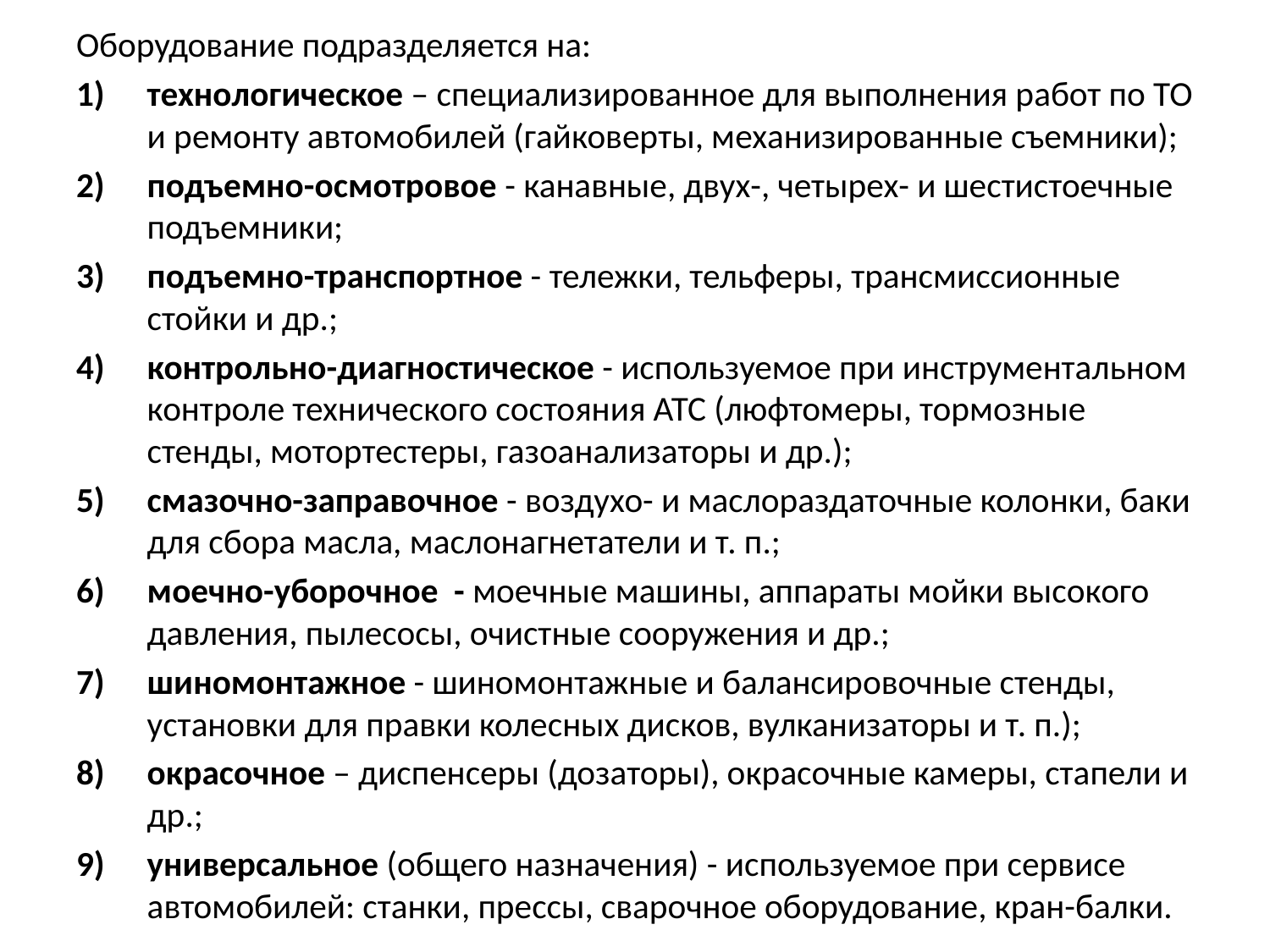

Оборудование подразделяется на:
технологическое ‒ специализированное для выполнения работ по ТО и ремонту автомобилей (гайковерты, механизированные съемники);
подъемно-осмотровое - канавные, двух-, четырех- и шестистоечные подъемники;
подъемно-транспортное - тележки, тельферы, трансмиссионные стойки и др.;
контрольно-диагностическое - используемое при инструментальном контроле технического состояния АТС (люфтомеры, тормозные стенды, мотортестеры, газоанализаторы и др.);
смазочно-заправочное - воздухо- и маслораздаточные колонки, баки для сбора масла, маслонагнетатели и т. п.;
моечно-уборочное  - моечные машины, аппараты мойки высокого давления, пылесосы, очистные сооружения и др.;
шиномонтажное - шиномонтажные и балансировочные стенды, установки для правки колесных дисков, вулканизаторы и т. п.);
окрасочное – диспенсеры (дозаторы), окрасочные камеры, стапели и др.;
универсальное (общего назначения) - используемое при сервисе автомобилей: станки, прессы, сварочное оборудование, кран-балки.
#